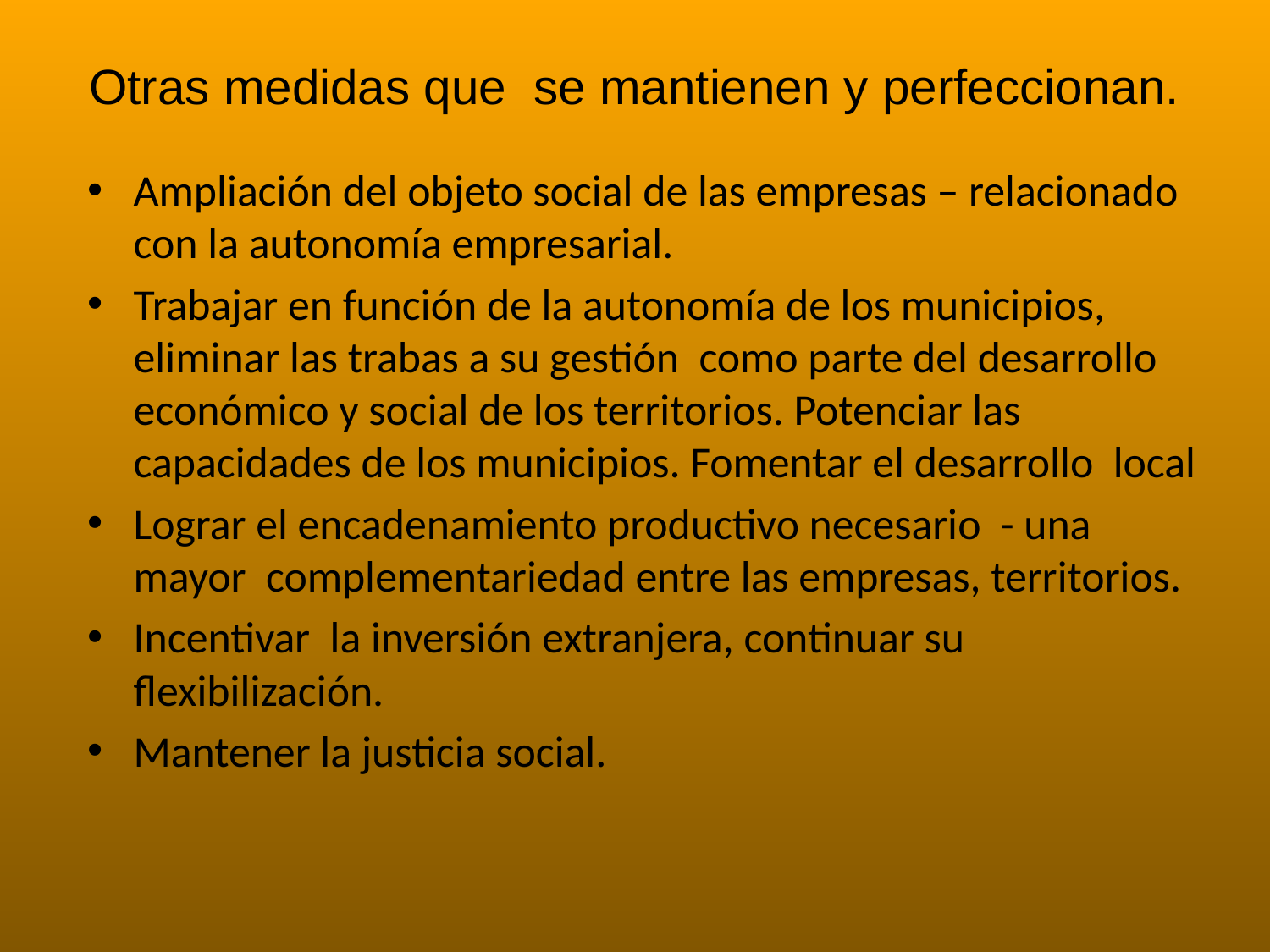

# Otras medidas que  se mantienen y perfeccionan.
Ampliación del objeto social de las empresas – relacionado con la autonomía empresarial.
Trabajar en función de la autonomía de los municipios, eliminar las trabas a su gestión  como parte del desarrollo económico y social de los territorios. Potenciar las capacidades de los municipios. Fomentar el desarrollo  local
Lograr el encadenamiento productivo necesario  - una mayor  complementariedad entre las empresas, territorios.
Incentivar  la inversión extranjera, continuar su flexibilización.
Mantener la justicia social.